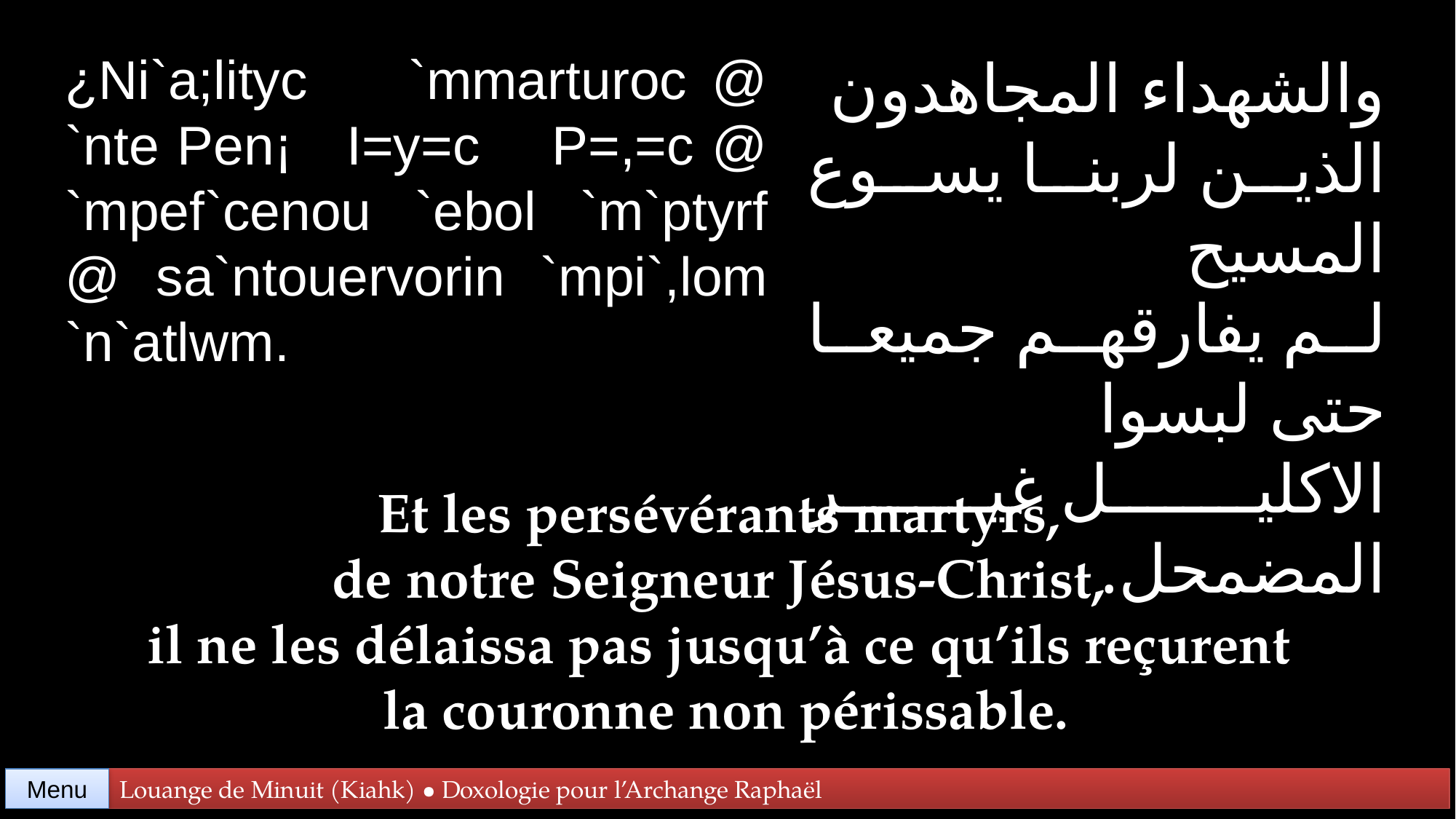

¿Ni`a;lityc    `mmarturoc @
`nte Pen¡   I=y=c    P=,=c @
`mpef`cenou `ebol `m`ptyrf @ sa`ntouervorin `mpi`,lom
`n`atlwm.
والشهداء المجاهدون
الذين لربنا يسوع المسيح
لم يفارقهم جميعا حتى لبسوا
الاكليل غير المضمحل.
Et les persévérants martyrs,
de notre Seigneur Jésus-Christ,
il ne les délaissa pas jusqu’à ce qu’ils reçurent
la couronne non périssable.
Menu
Louange de Minuit (Kiahk) • Doxologie pour l’Archange Raphaël